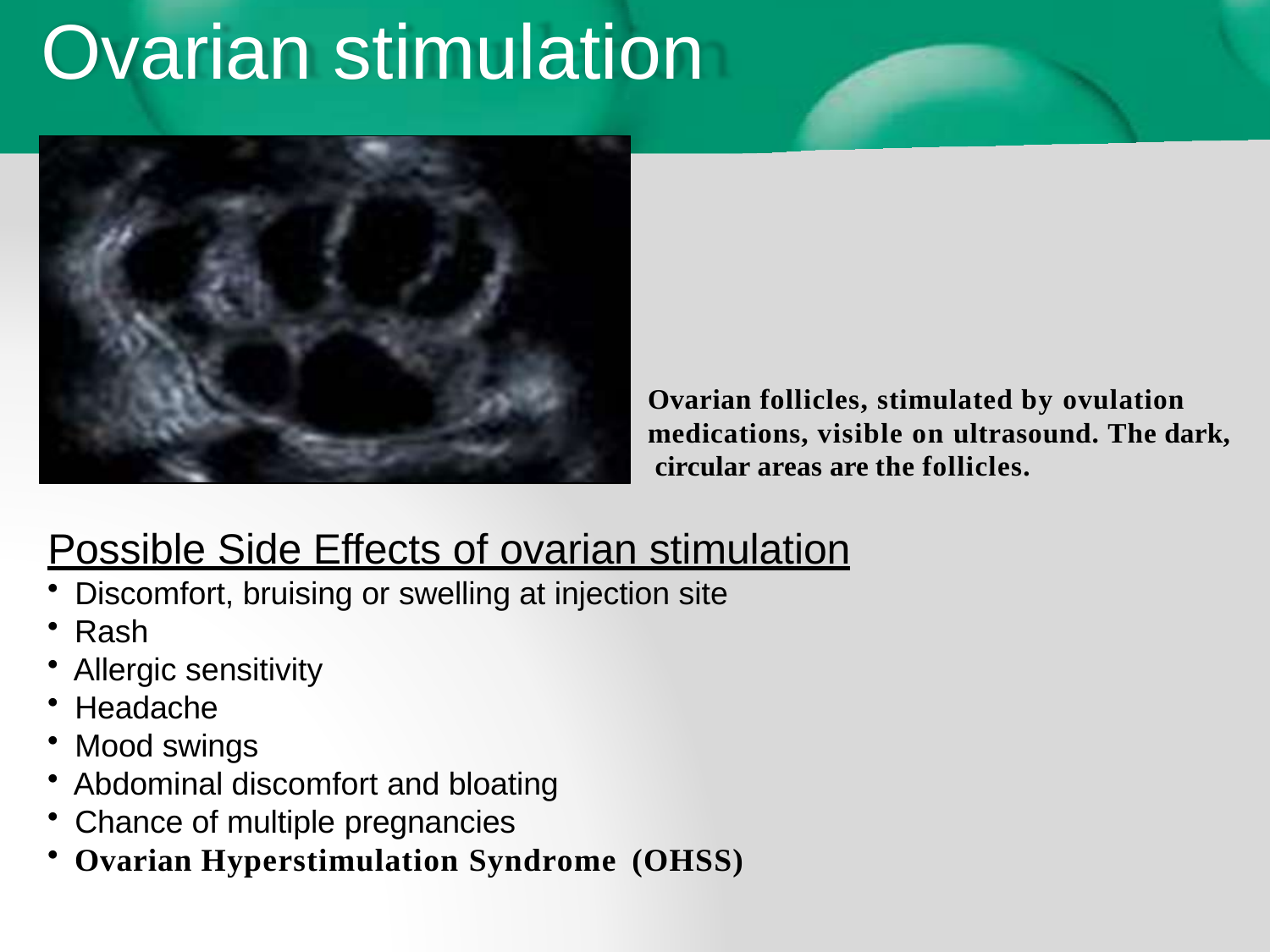

# Ovarian stimulation

Ovarian follicles, stimulated by ovulation  medications, visible on ultrasound. The dark,  circular areas are the follicles.

Possible Side Effects of ovarian stimulation
Discomfort, bruising or swelling at injection site
Rash
Allergic sensitivity
Headache
Mood swings
Abdominal discomfort and bloating
Chance of multiple pregnancies
Ovarian Hyperstimulation Syndrome (OHSS)